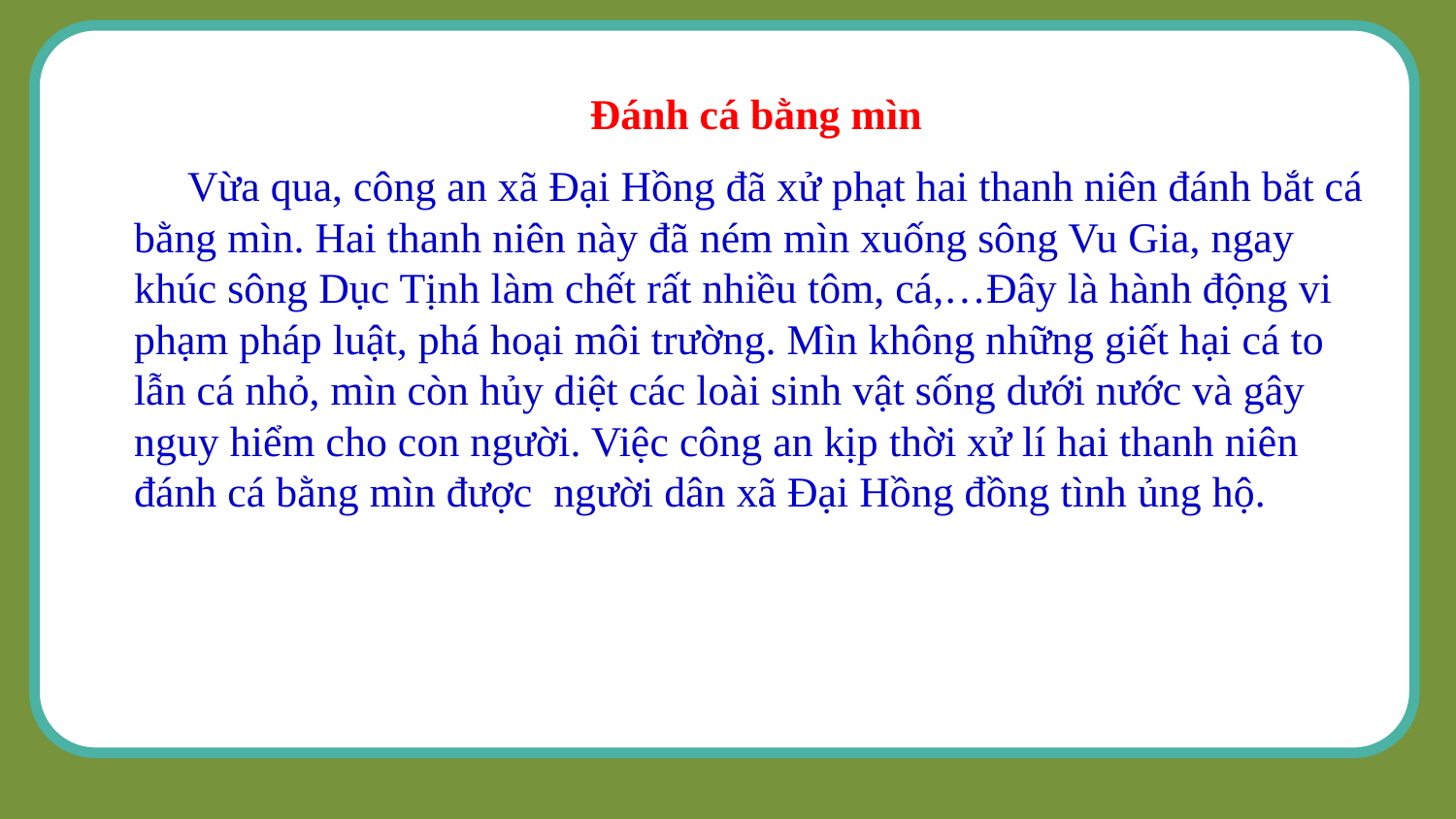

Đánh cá bằng mìn
     Vừa qua, công an xã Đại Hồng đã xử phạt hai thanh niên đánh bắt cá bằng mìn. Hai thanh niên này đã ném mìn xuống sông Vu Gia, ngay khúc sông Dục Tịnh làm chết rất nhiều tôm, cá,…Đây là hành động vi phạm pháp luật, phá hoại môi trường. Mìn không những giết hại cá to lẫn cá nhỏ, mìn còn hủy diệt các loài sinh vật sống dưới nước và gây nguy hiểm cho con người. Việc công an kịp thời xử lí hai thanh niên đánh cá bằng mìn được  người dân xã Đại Hồng đồng tình ủng hộ.